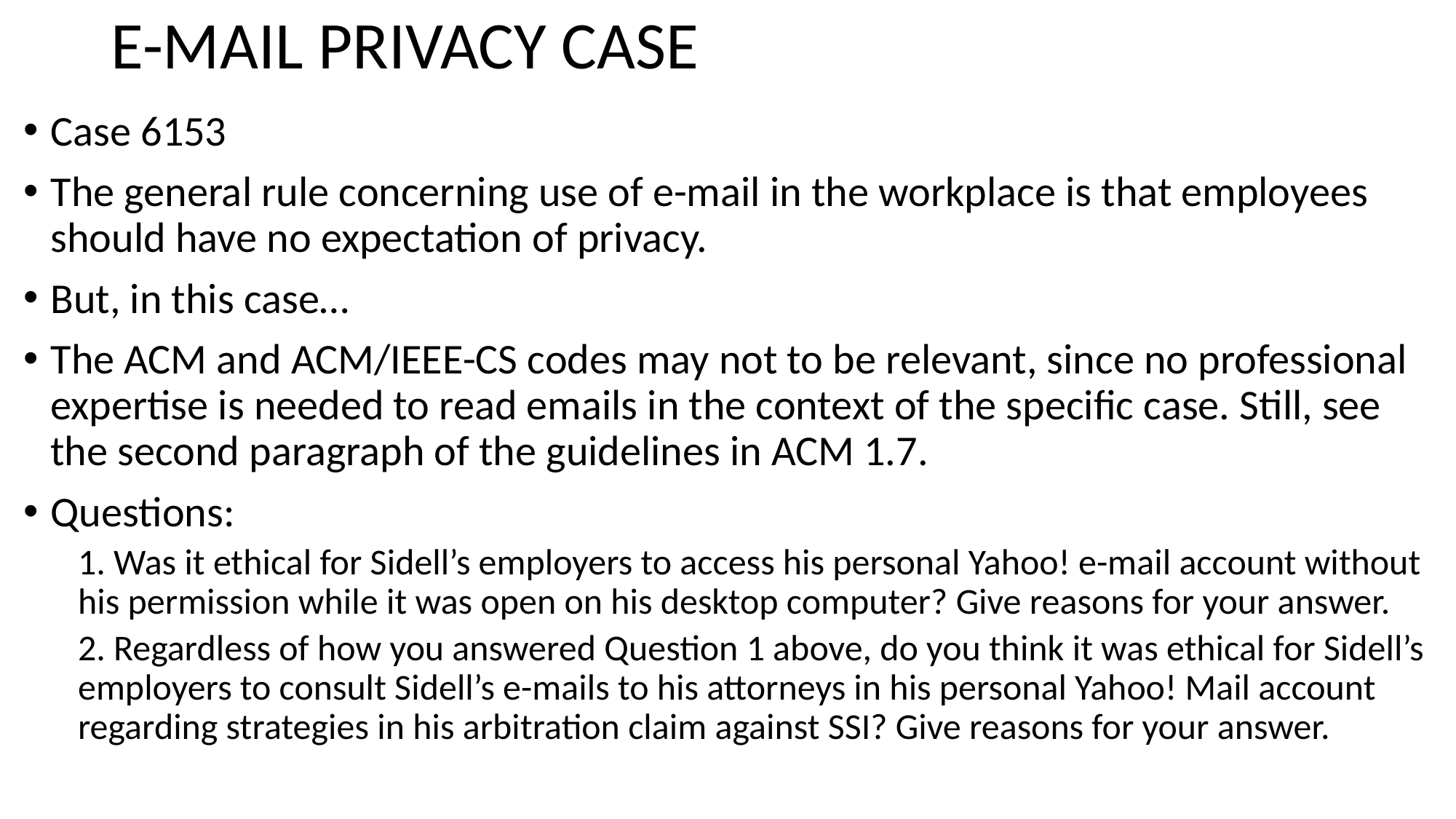

# E-MAIL PRIVACY CASE
Case 6153
The general rule concerning use of e-mail in the workplace is that employees should have no expectation of privacy.
But, in this case…
The ACM and ACM/IEEE-CS codes may not to be relevant, since no professional expertise is needed to read emails in the context of the specific case. Still, see the second paragraph of the guidelines in ACM 1.7.
Questions:
1. Was it ethical for Sidell’s employers to access his personal Yahoo! e-mail account without his permission while it was open on his desktop computer? Give reasons for your answer.
2. Regardless of how you answered Question 1 above, do you think it was ethical for Sidell’s employers to consult Sidell’s e-mails to his attorneys in his personal Yahoo! Mail account regarding strategies in his arbitration claim against SSI? Give reasons for your answer.